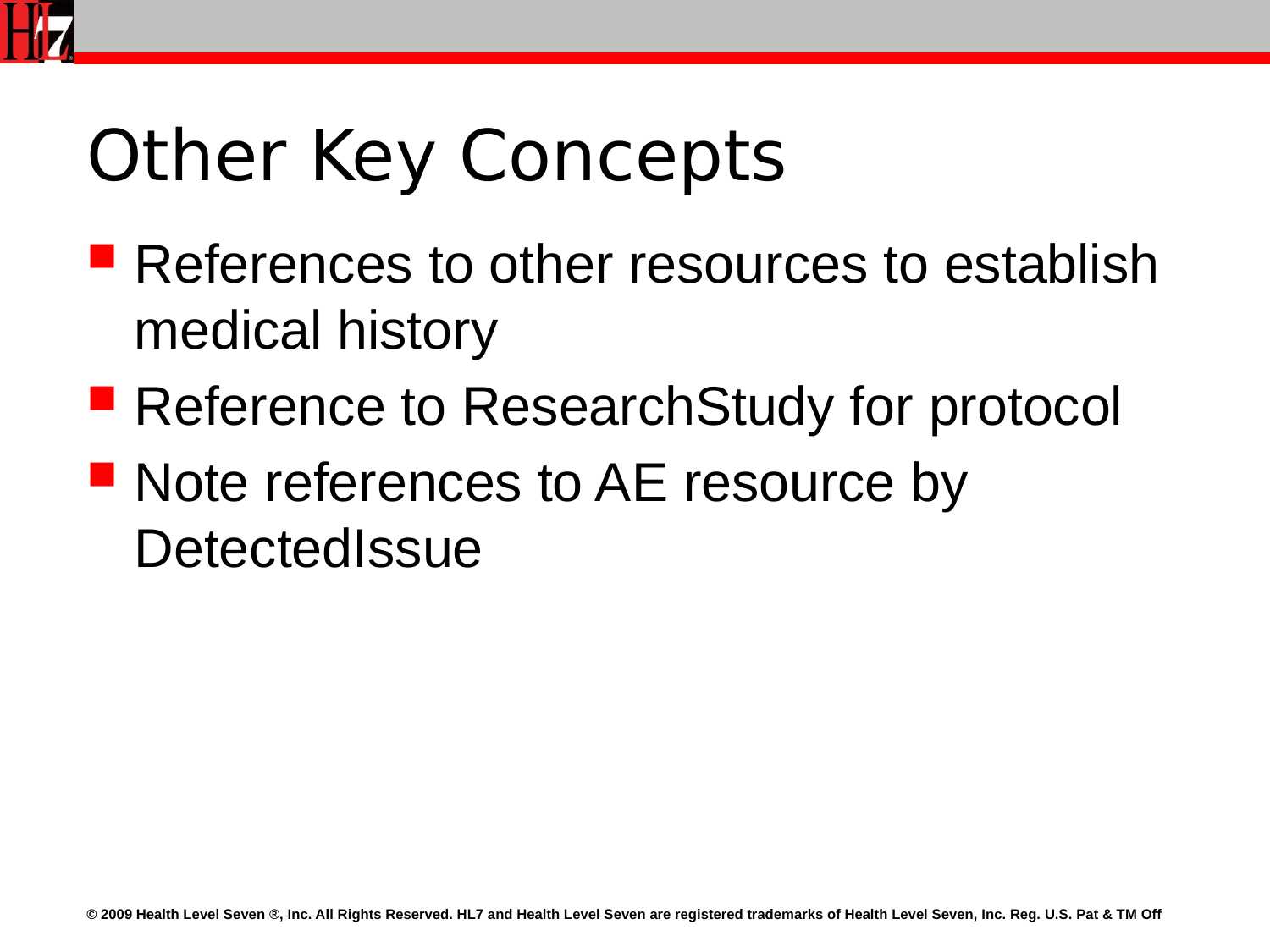

# Other Key Concepts
References to other resources to establish medical history
Reference to ResearchStudy for protocol
Note references to AE resource by DetectedIssue